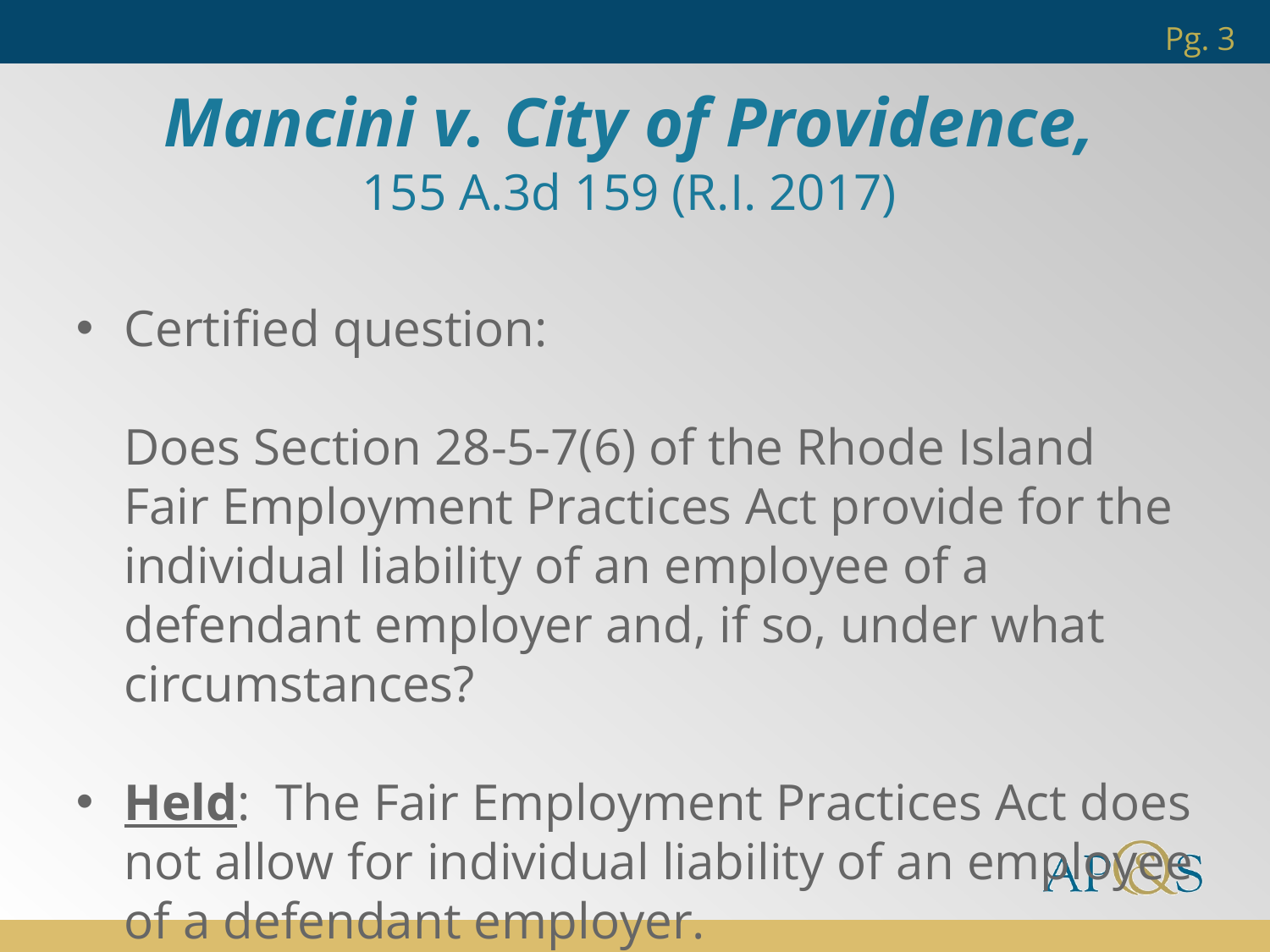

Pg. 3
Mancini v. City of Providence,
155 A.3d 159 (R.I. 2017)
Certified question:

Does Section 28-5-7(6) of the Rhode Island Fair Employment Practices Act provide for the individual liability of an employee of a defendant employer and, if so, under what circumstances?

Held:  The Fair Employment Practices Act does not allow for individual liability of an employee of a defendant employer.